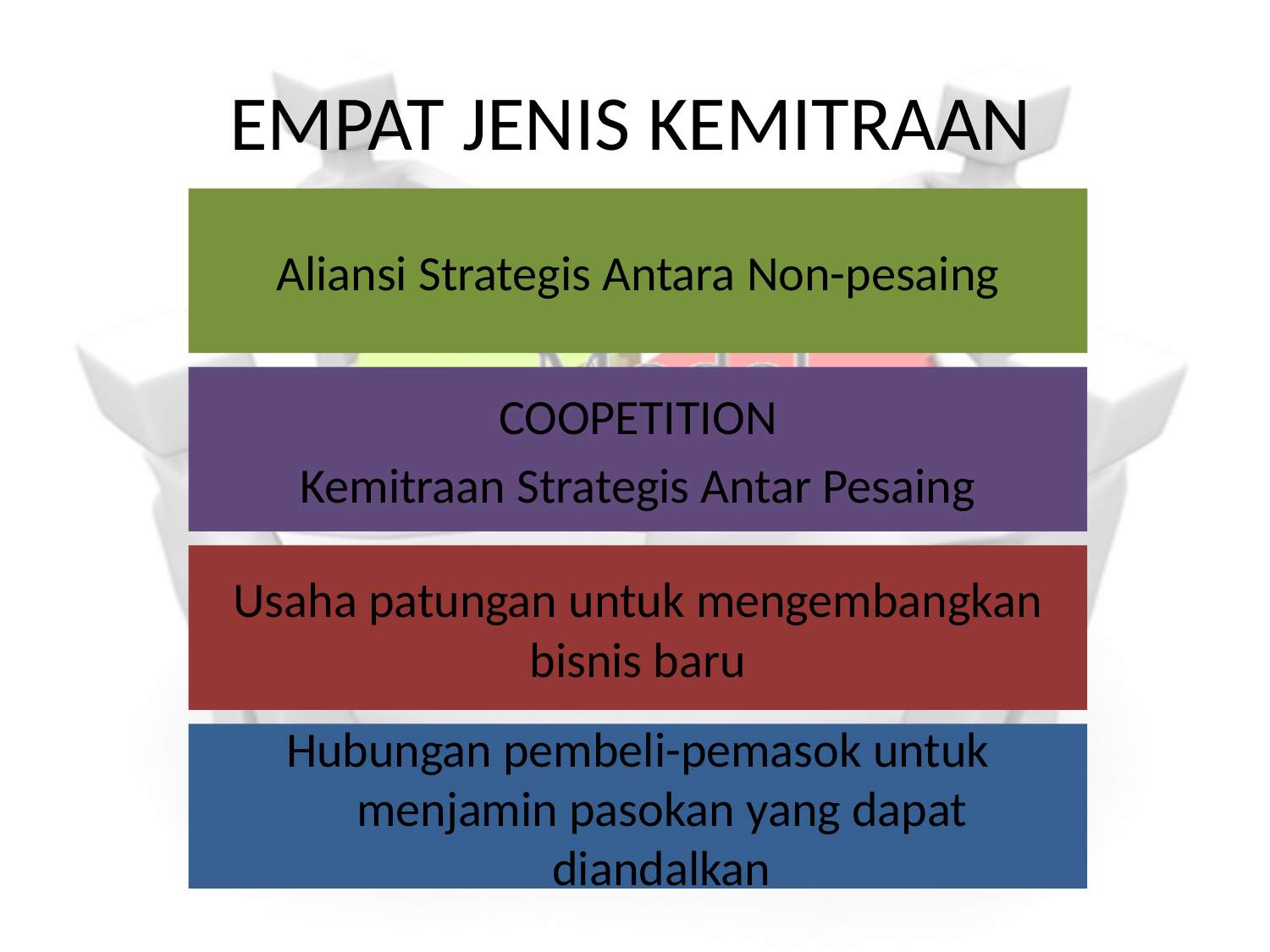

# EMPAT JENIS KEMITRAAN
Aliansi Strategis Antara Non-pesaing
COOPETITION
Kemitraan Strategis Antar Pesaing
Usaha patungan untuk mengembangkan bisnis baru
Hubungan pembeli-pemasok untuk menjamin pasokan yang dapat diandalkan